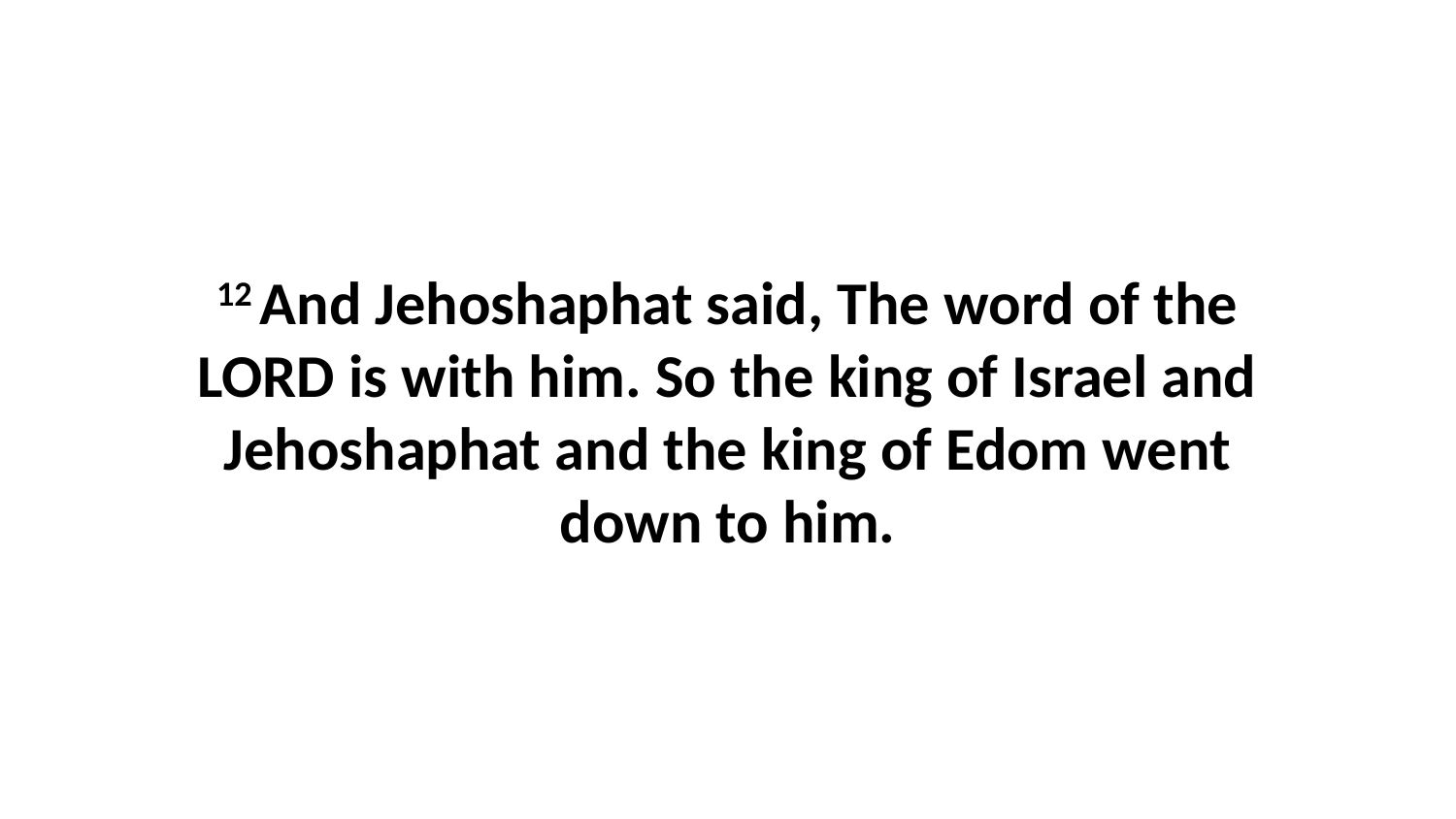

12 And Jehoshaphat said, The word of the LORD is with him. So the king of Israel and Jehoshaphat and the king of Edom went down to him.